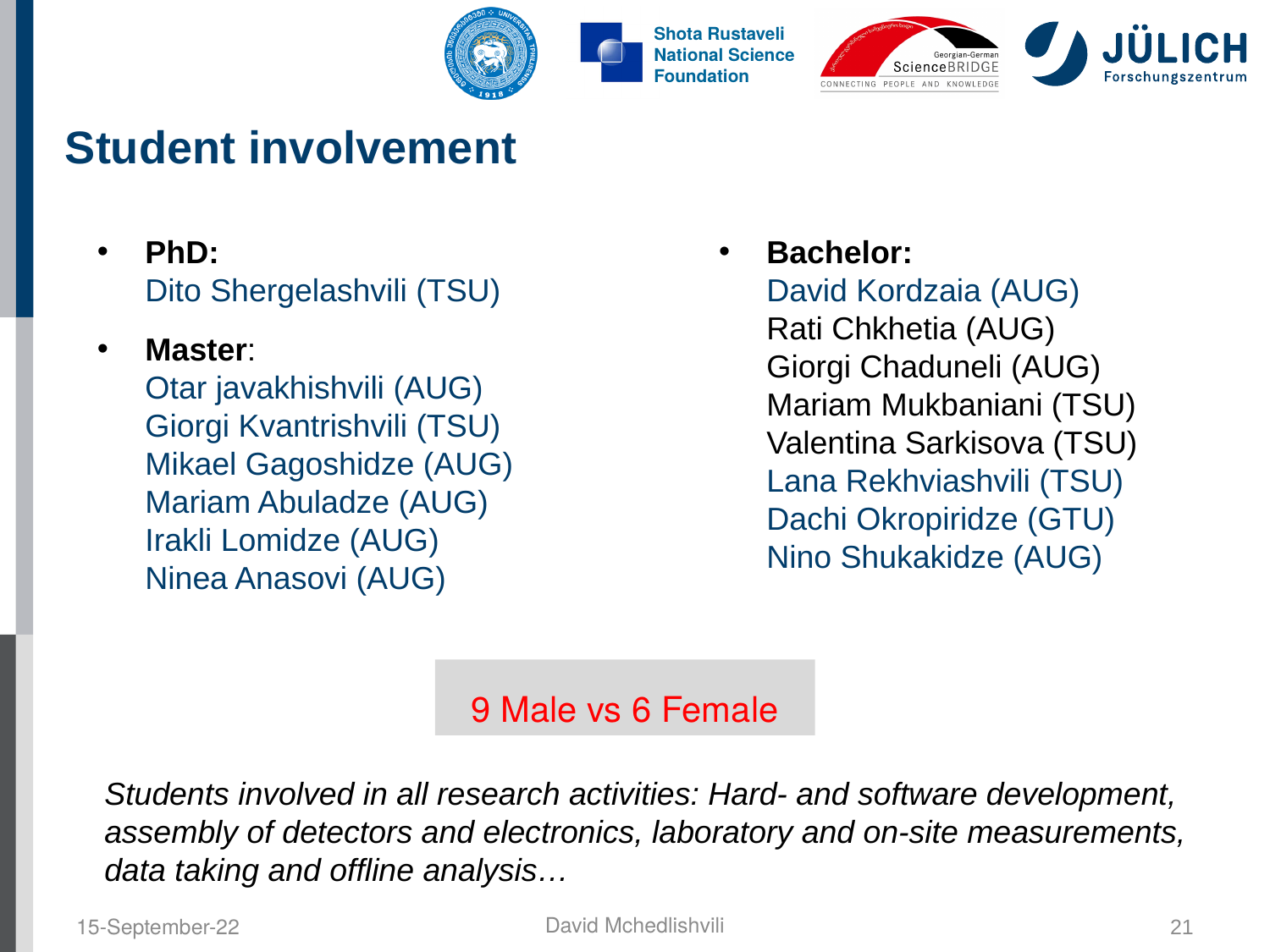

Student involvement
PhD:
Dito Shergelashvili (TSU)
Master:
Otar javakhishvili (AUG)
Giorgi Kvantrishvili (TSU)
Mikael Gagoshidze (AUG)
Mariam Abuladze (AUG)
Irakli Lomidze (AUG)
Ninea Anasovi (AUG)
Bachelor:
David Kordzaia (AUG)
Rati Chkhetia (AUG)
Giorgi Chaduneli (AUG)
Mariam Mukbaniani (TSU)
Valentina Sarkisova (TSU)
Lana Rekhviashvili (TSU)
Dachi Okropiridze (GTU)
Nino Shukakidze (AUG)
9 Male vs 6 Female
Students involved in all research activities: Hard- and software development, assembly of detectors and electronics, laboratory and on-site measurements, data taking and offline analysis…
15-September-22
David Mchedlishvili
21